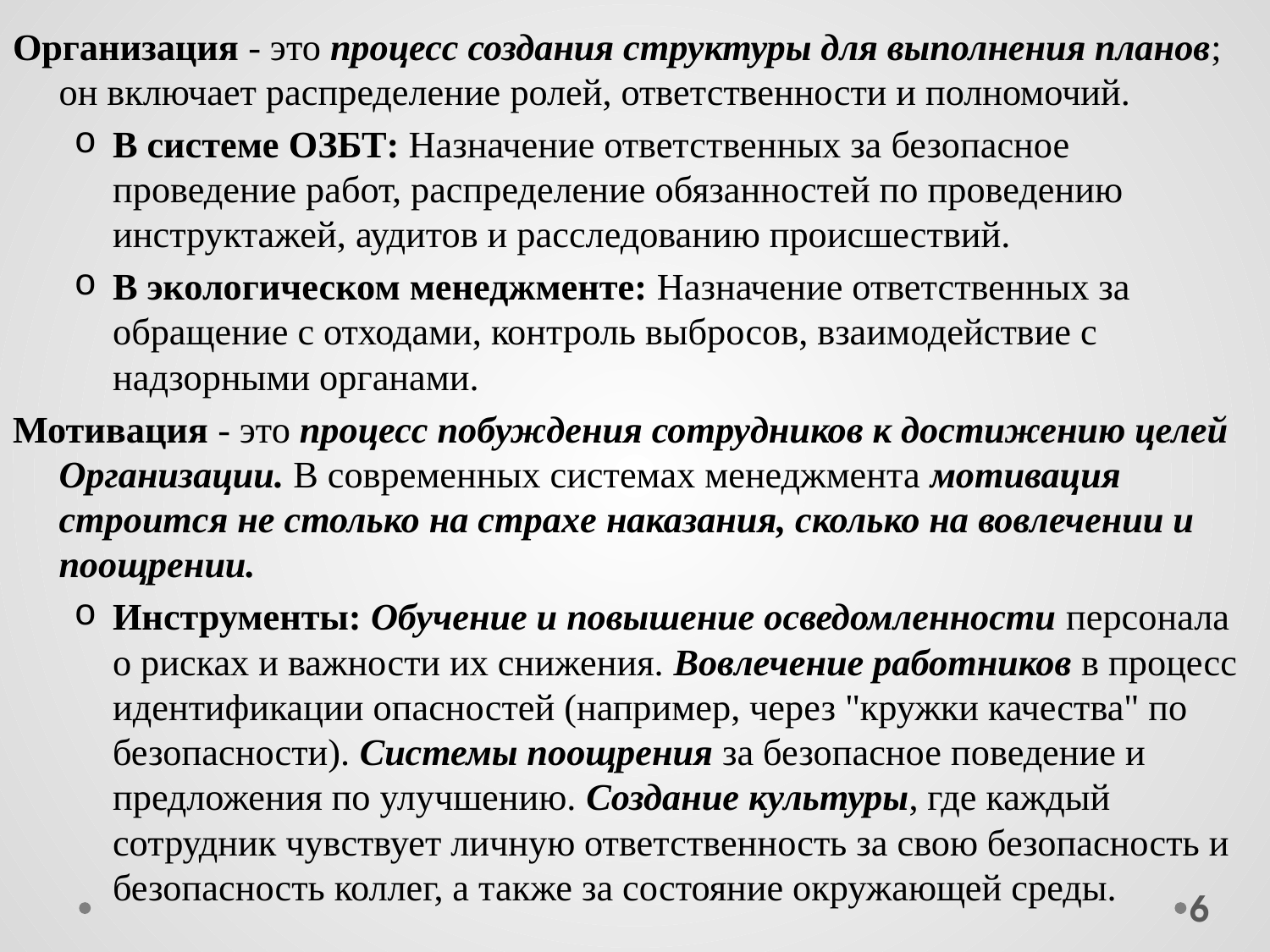

#
Организация - это процесс создания структуры для выполнения планов; он включает распределение ролей, ответственности и полномочий.
В системе ОЗБТ: Назначение ответственных за безопасное проведение работ, распределение обязанностей по проведению инструктажей, аудитов и расследованию происшествий.
В экологическом менеджменте: Назначение ответственных за обращение с отходами, контроль выбросов, взаимодействие с надзорными органами.
Мотивация - это процесс побуждения сотрудников к достижению целей Организации. В современных системах менеджмента мотивация строится не столько на страхе наказания, сколько на вовлечении и поощрении.
Инструменты: Обучение и повышение осведомленности персонала о рисках и важности их снижения. Вовлечение работников в процесс идентификации опасностей (например, через "кружки качества" по безопасности). Системы поощрения за безопасное поведение и предложения по улучшению. Создание культуры, где каждый сотрудник чувствует личную ответственность за свою безопасность и безопасность коллег, а также за состояние окружающей среды.

6